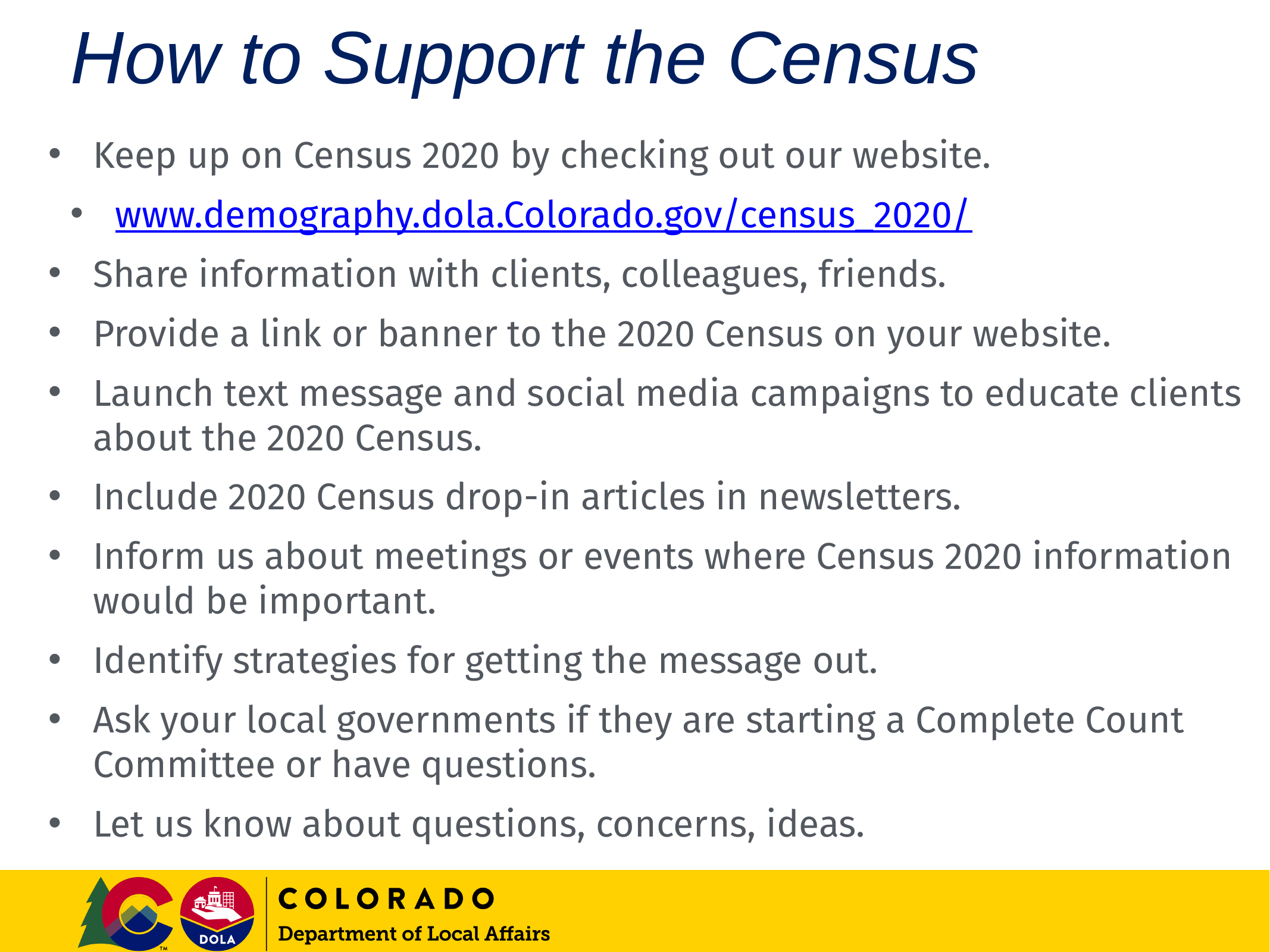

# How to Support the Census
Keep up on Census 2020 by checking out our website.
www.demography.dola.Colorado.gov/census_2020/
Share information with clients, colleagues, friends.
Provide a link or banner to the 2020 Census on your website.
Launch text message and social media campaigns to educate clients about the 2020 Census.
Include 2020 Census drop-in articles in newsletters.
Inform us about meetings or events where Census 2020 information would be important.
Identify strategies for getting the message out.
Ask your local governments if they are starting a Complete Count Committee or have questions.
Let us know about questions, concerns, ideas.